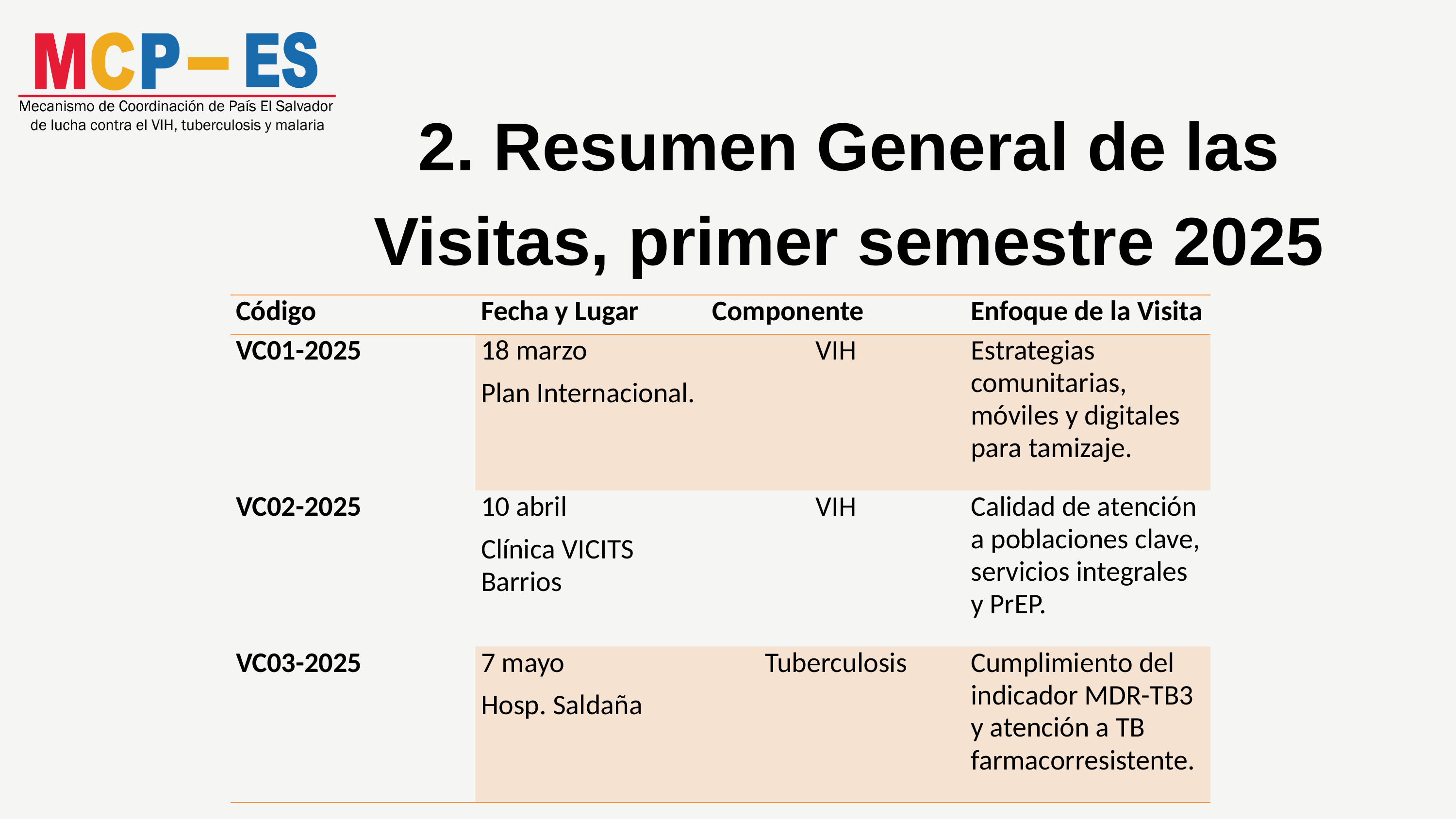

2. Resumen General de las Visitas, primer semestre 2025

| Código | Fecha y Lugar | Componente | Enfoque de la Visita |
| --- | --- | --- | --- |
| VC01-2025 | 18 marzo Plan Internacional. | VIH | Estrategias comunitarias, móviles y digitales para tamizaje. |
| VC02-2025 | 10 abril Clínica VICITS Barrios | VIH | Calidad de atención a poblaciones clave, servicios integrales y PrEP. |
| VC03-2025 | 7 mayo Hosp. Saldaña | Tuberculosis | Cumplimiento del indicador MDR-TB3 y atención a TB farmacorresistente. |